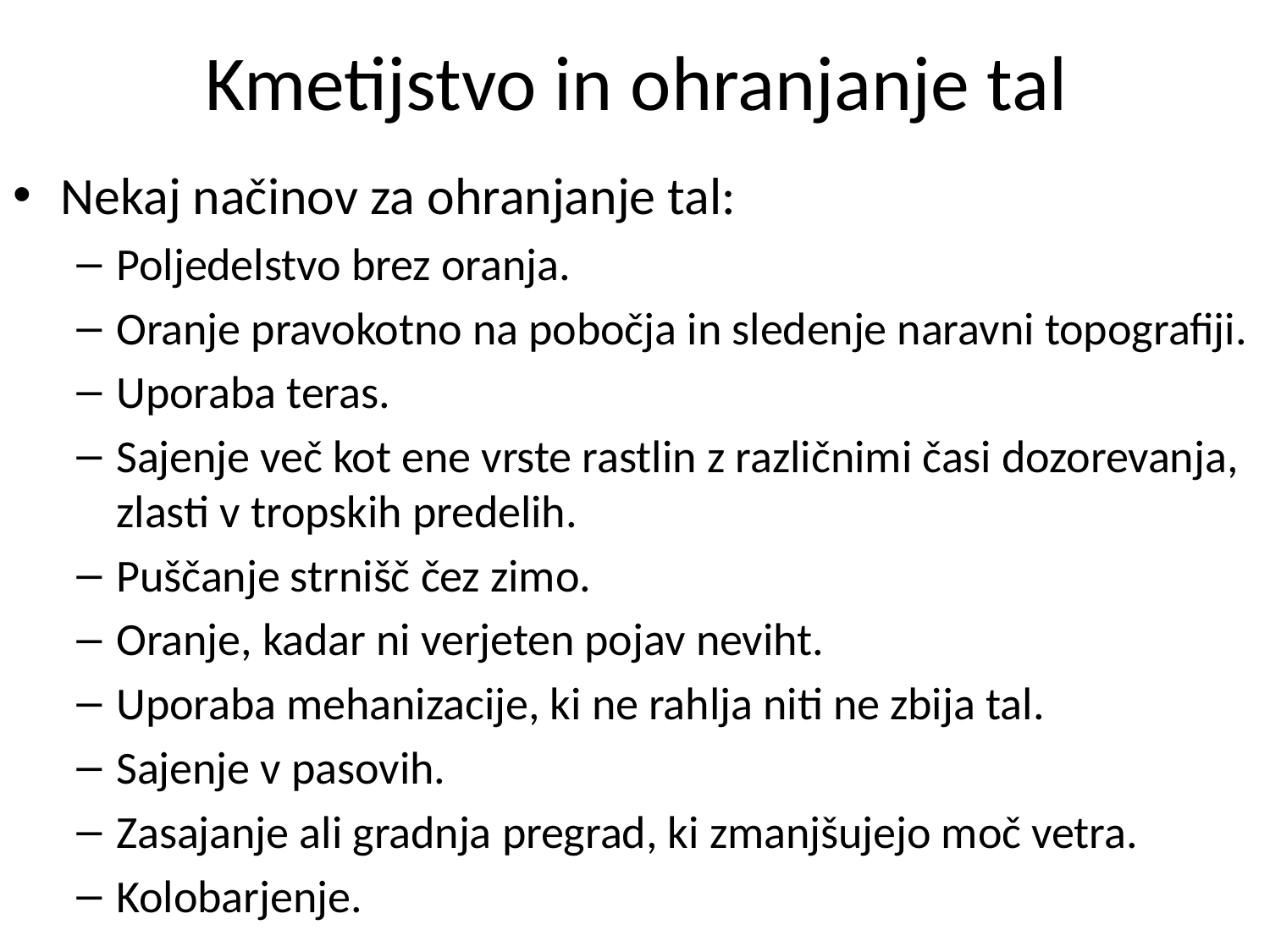

# Kmetijstvo in ohranjanje tal
Nekaj načinov za ohranjanje tal:
Poljedelstvo brez oranja.
Oranje pravokotno na pobočja in sledenje naravni topografiji.
Uporaba teras.
Sajenje več kot ene vrste rastlin z različnimi časi dozorevanja, zlasti v tropskih predelih.
Puščanje strnišč čez zimo.
Oranje, kadar ni verjeten pojav neviht.
Uporaba mehanizacije, ki ne rahlja niti ne zbija tal.
Sajenje v pasovih.
Zasajanje ali gradnja pregrad, ki zmanjšujejo moč vetra.
Kolobarjenje.